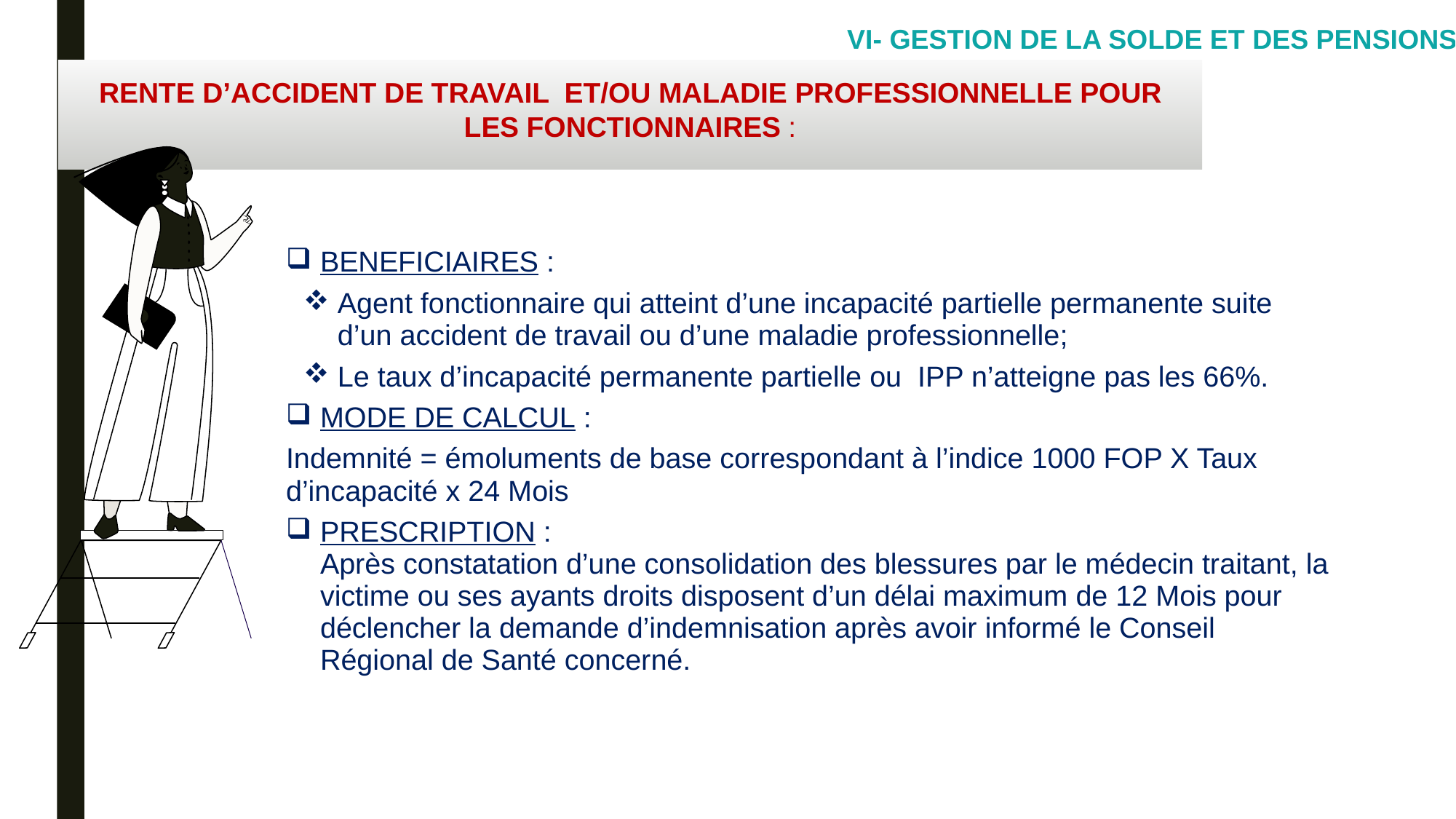

VI- GESTION DE LA SOLDE ET DES PENSIONS
RENTE D’ACCIDENT DE TRAVAIL  ET/OU MALADIE PROFESSIONNELLE POUR LES FONCTIONNAIRES :

| BENEFICIAIRES : Agent fonctionnaire qui atteint d’une incapacité partielle permanente suite d’un accident de travail ou d’une maladie professionnelle; Le taux d’incapacité permanente partielle ou IPP n’atteigne pas les 66%. MODE DE CALCUL : Indemnité = émoluments de base correspondant à l’indice 1000 FOP X Taux d’incapacité x 24 Mois PRESCRIPTION : Après constatation d’une consolidation des blessures par le médecin traitant, la victime ou ses ayants droits disposent d’un délai maximum de 12 Mois pour déclencher la demande d’indemnisation après avoir informé le Conseil Régional de Santé concerné. |
| --- |